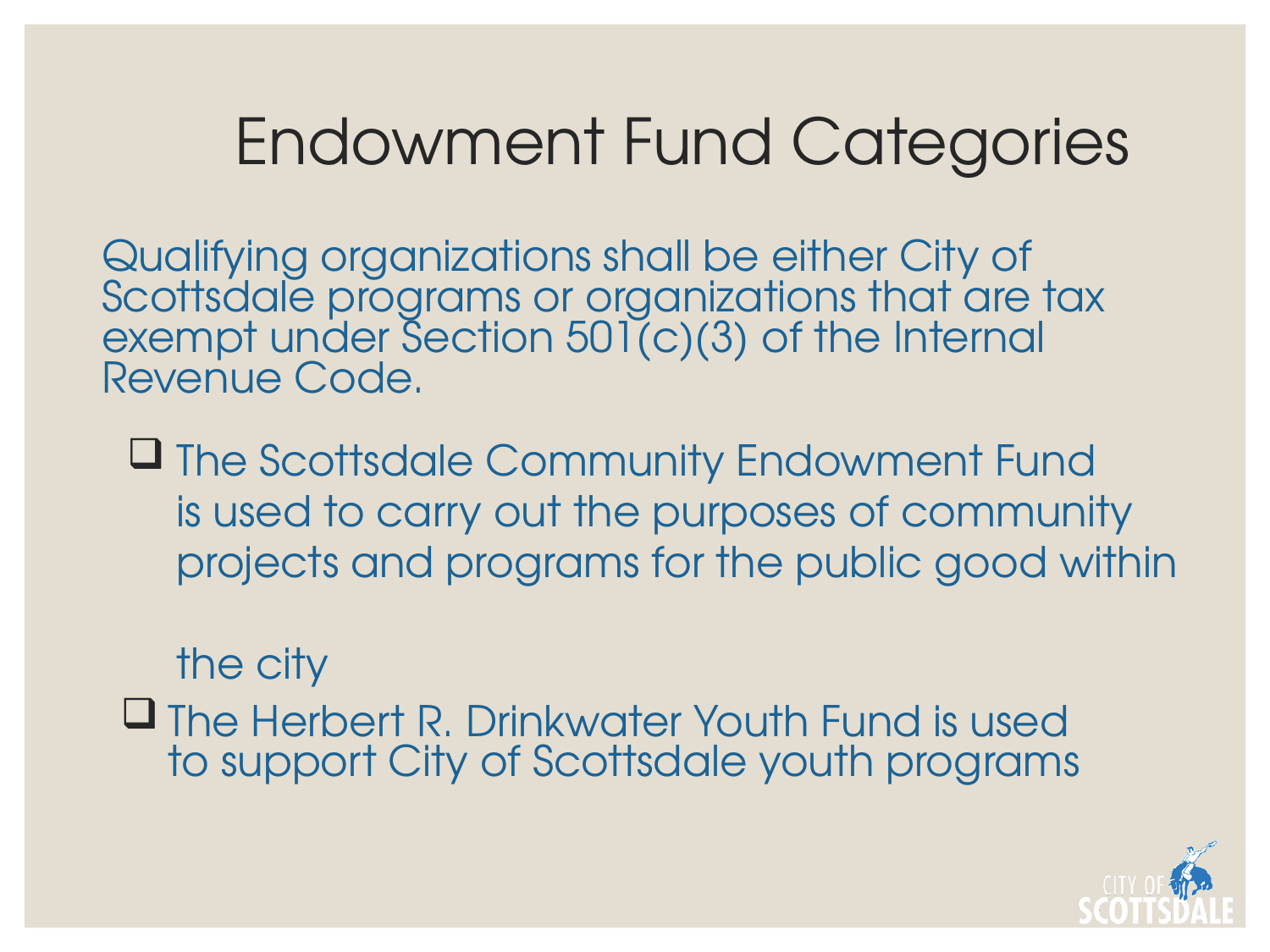

# Endowment Fund Categories
Qualifying organizations shall be either City of Scottsdale programs or organizations that are tax exempt under Section 501(c)(3) of the Internal Revenue Code.

 The Scottsdale Community Endowment Fund
 is used to carry out the purposes of community
 projects and programs for the public good within
 the city
The Herbert R. Drinkwater Youth Fund is used          to support City of Scottsdale youth programs